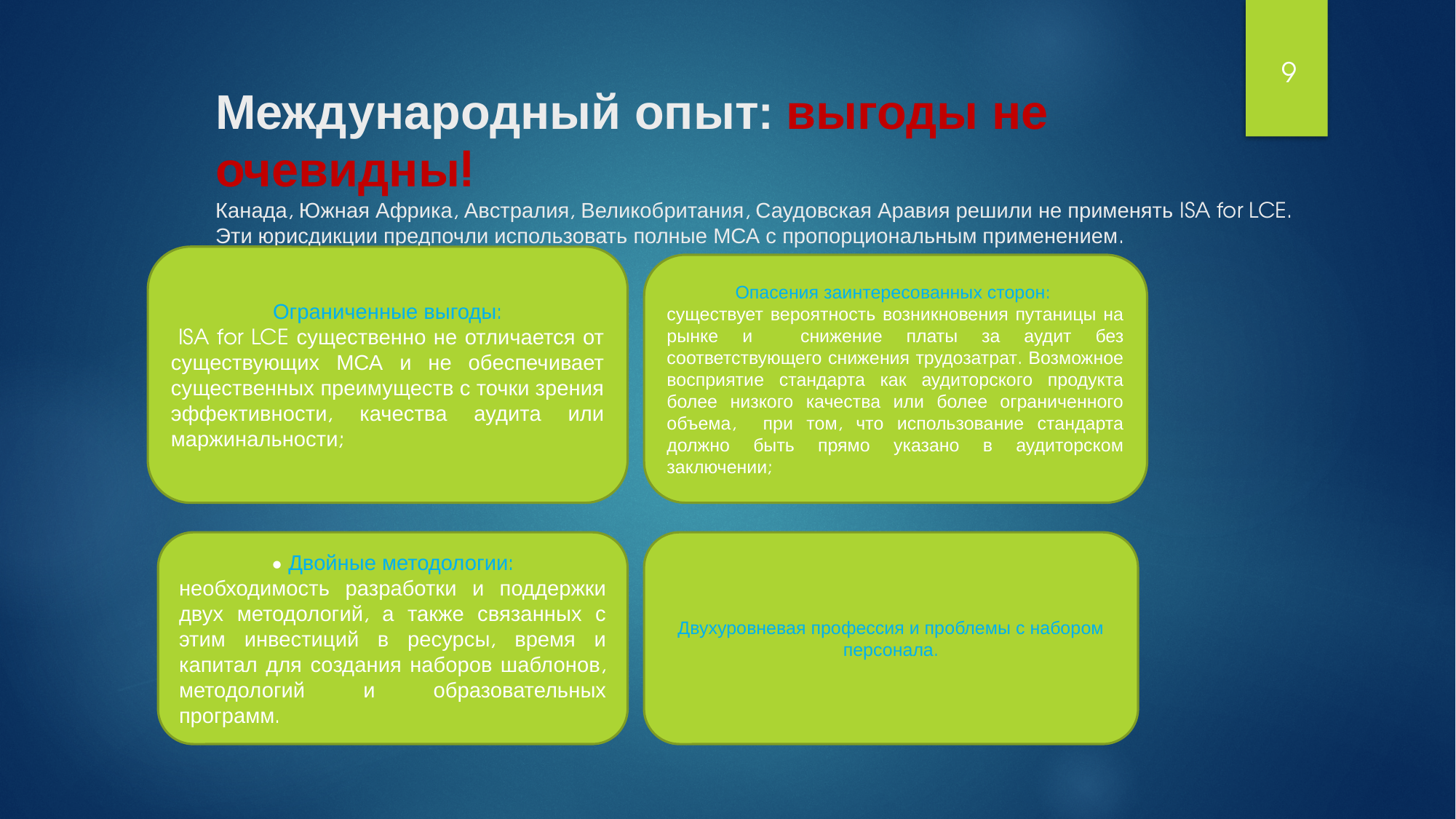

9
# Международный опыт: выгоды не очевидны! Канада, Южная Африка, Австралия, Великобритания, Саудовская Аравия решили не применять ISA for LCE. Эти юрисдикции предпочли использовать полные МСА с пропорциональным применением. .
Ограниченные выгоды:
 ISA for LCE существенно не отличается от существующих МСА и не обеспечивает существенных преимуществ с точки зрения эффективности, качества аудита или маржинальности;
Опасения заинтересованных сторон:
существует вероятность возникновения путаницы на рынке и  снижение платы за аудит без соответствующего снижения трудозатрат. Возможное восприятие стандарта как аудиторского продукта более низкого качества или более ограниченного объема,  при том, что использование стандарта должно быть прямо указано в аудиторском заключении;
Двухуровневая профессия и проблемы с набором персонала.
∙ Двойные методологии:
необходимость разработки и поддержки двух методологий, а также связанных с этим инвестиций в ресурсы, время и капитал для создания наборов шаблонов, методологий и образовательных программ.